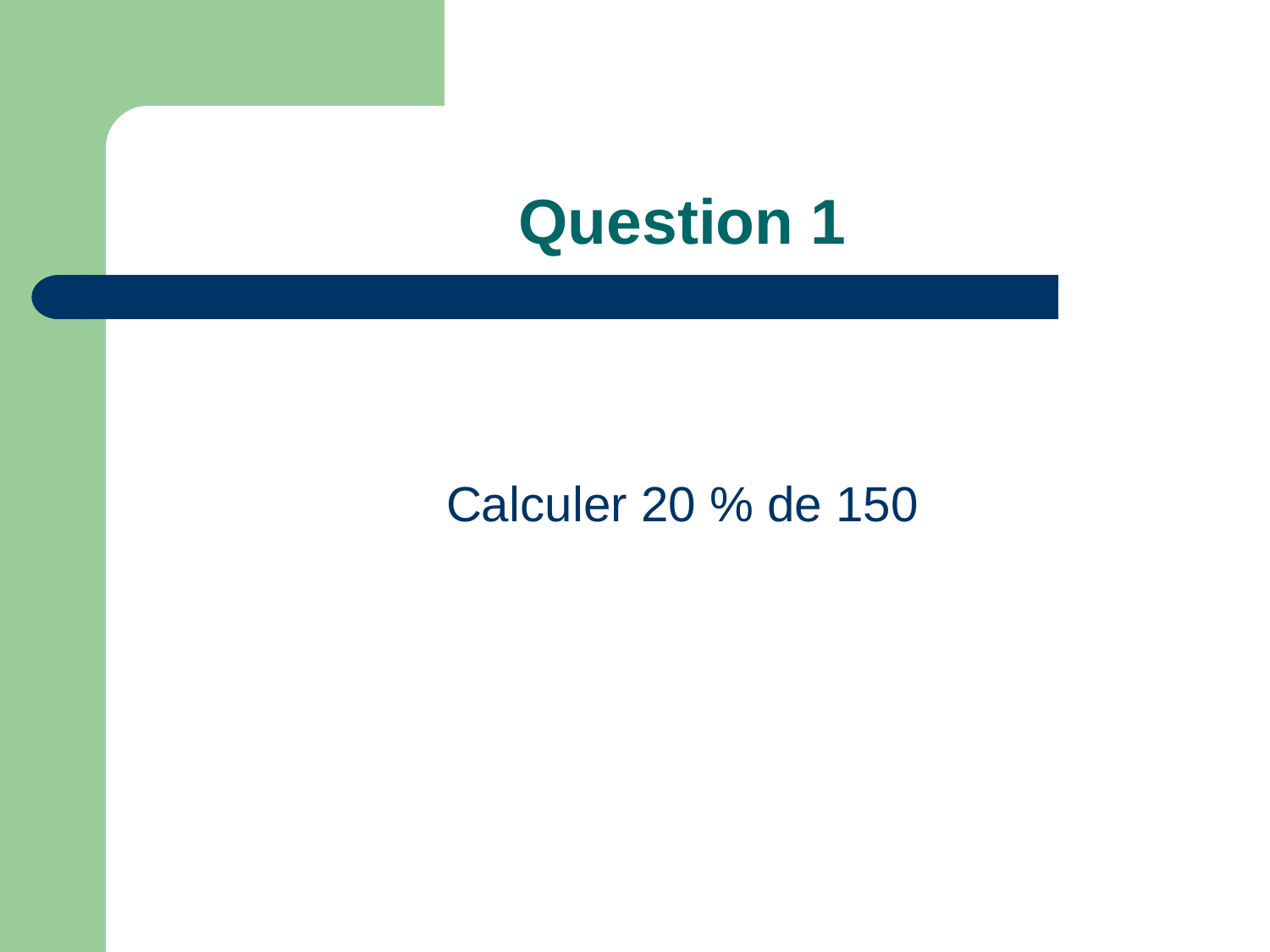

# Question 1

Calculer 20 % de 150